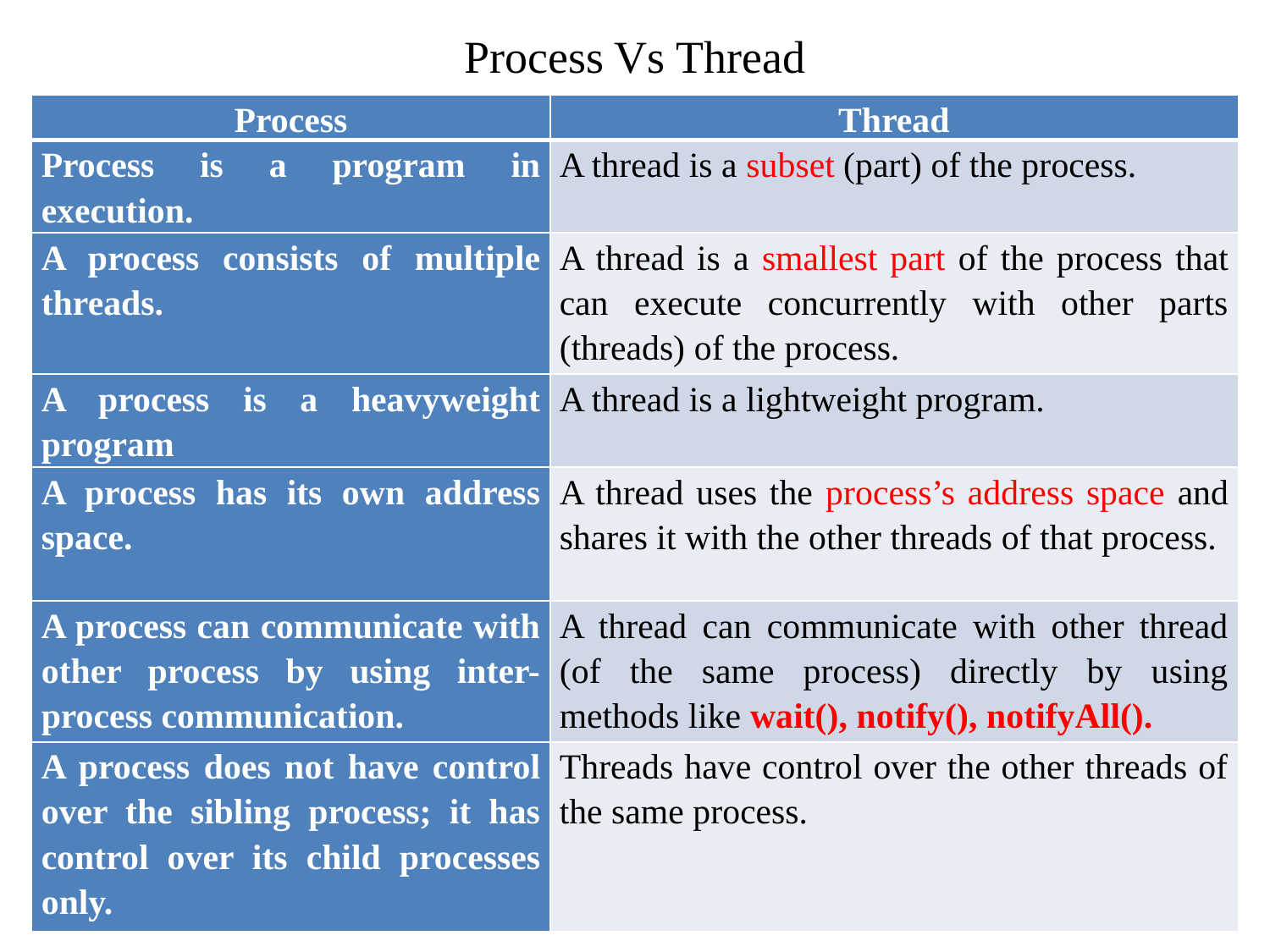

# Process Vs Thread
| Process | Thread |
| --- | --- |
| Process is a program in execution. | A thread is a subset (part) of the process. |
| A process consists of multiple threads. | A thread is a smallest part of the process that can execute concurrently with other parts (threads) of the process. |
| A process is a heavyweight program | A thread is a lightweight program. |
| A process has its own address space. | A thread uses the process’s address space and shares it with the other threads of that process. |
| A process can communicate with other process by using inter-process communication. | A thread can communicate with other thread (of the same process) directly by using methods like wait(), notify(), notifyAll(). |
| A process does not have control over the sibling process; it has control over its child processes only. | Threads have control over the other threads of the same process. |
4